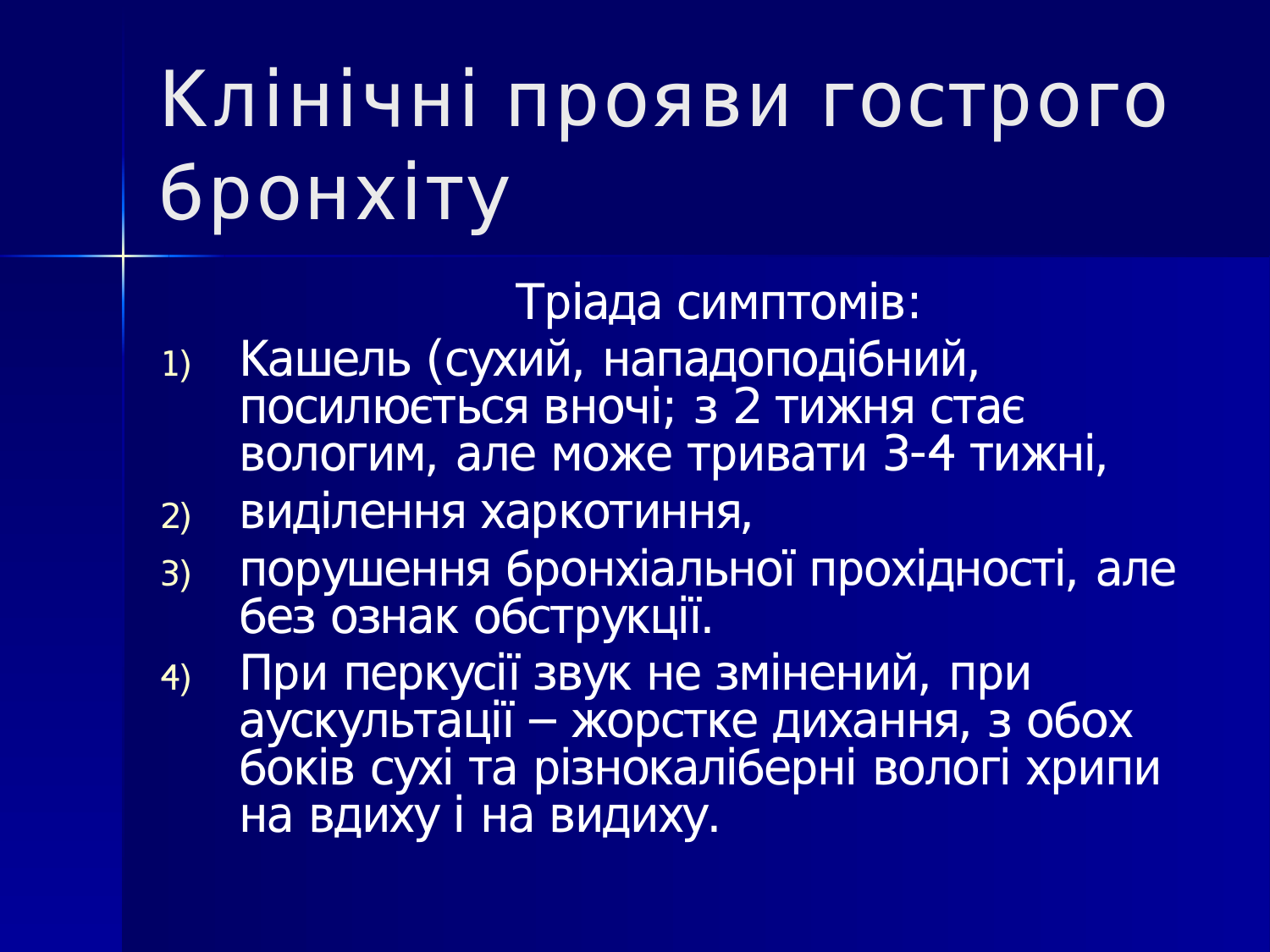

# Клінічні прояви гострого бронхіту
                       Тріада симптомів:
Кашель (сухий, нападоподібний, посилюється вночі; з 2 тижня стає вологим, але може тривати 3-4 тижні,
виділення харкотиння,
порушення бронхіальної прохідності, але без ознак обструкції.
При перкусії звук не змінений, при аускультації – жорстке дихання, з обох боків сухі та різнокаліберні вологі хрипи на вдиху і на видиху.